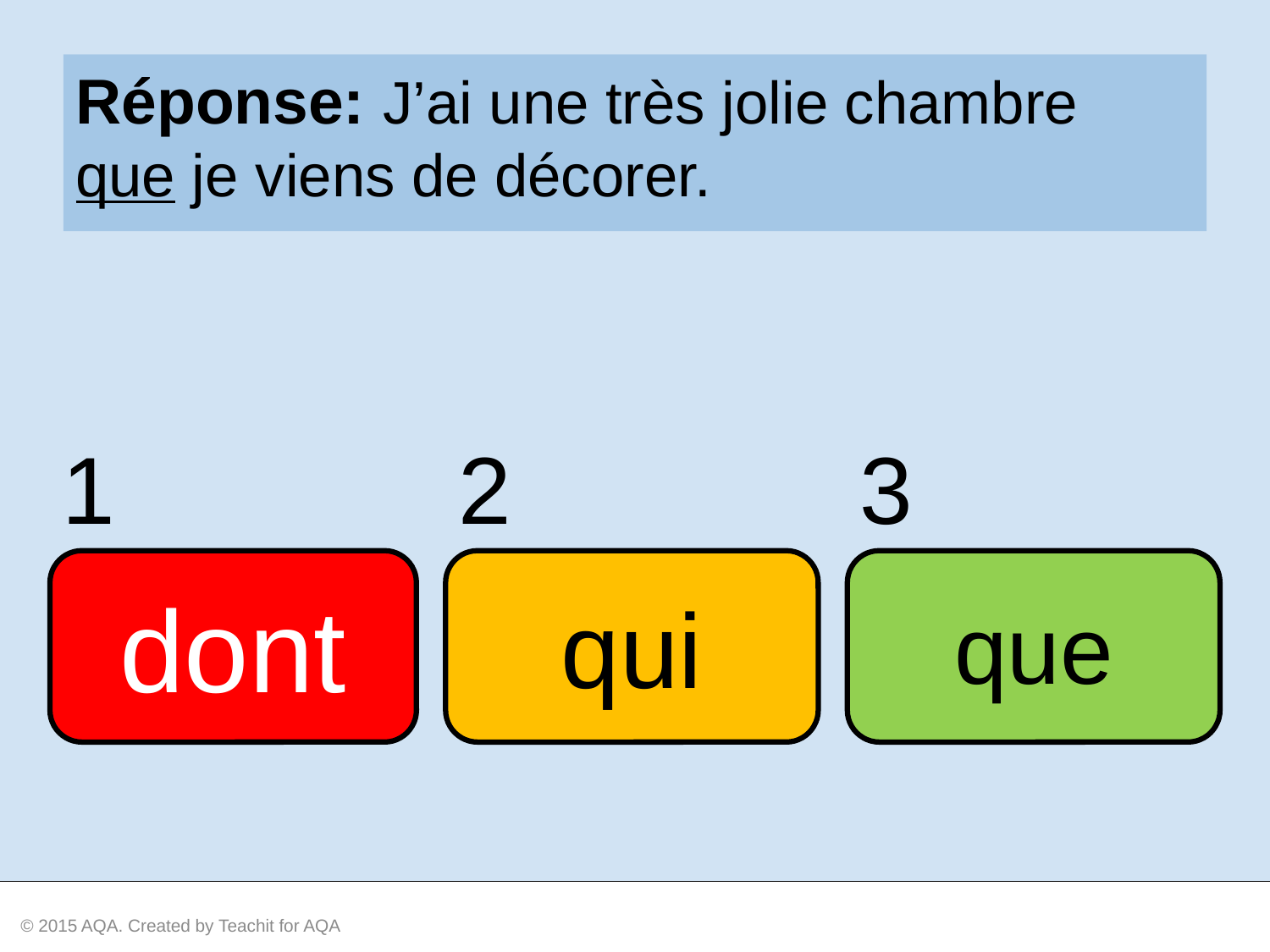

Réponse: J’ai une très jolie chambre que je viens de décorer.
1
2
3
dont
qui
que